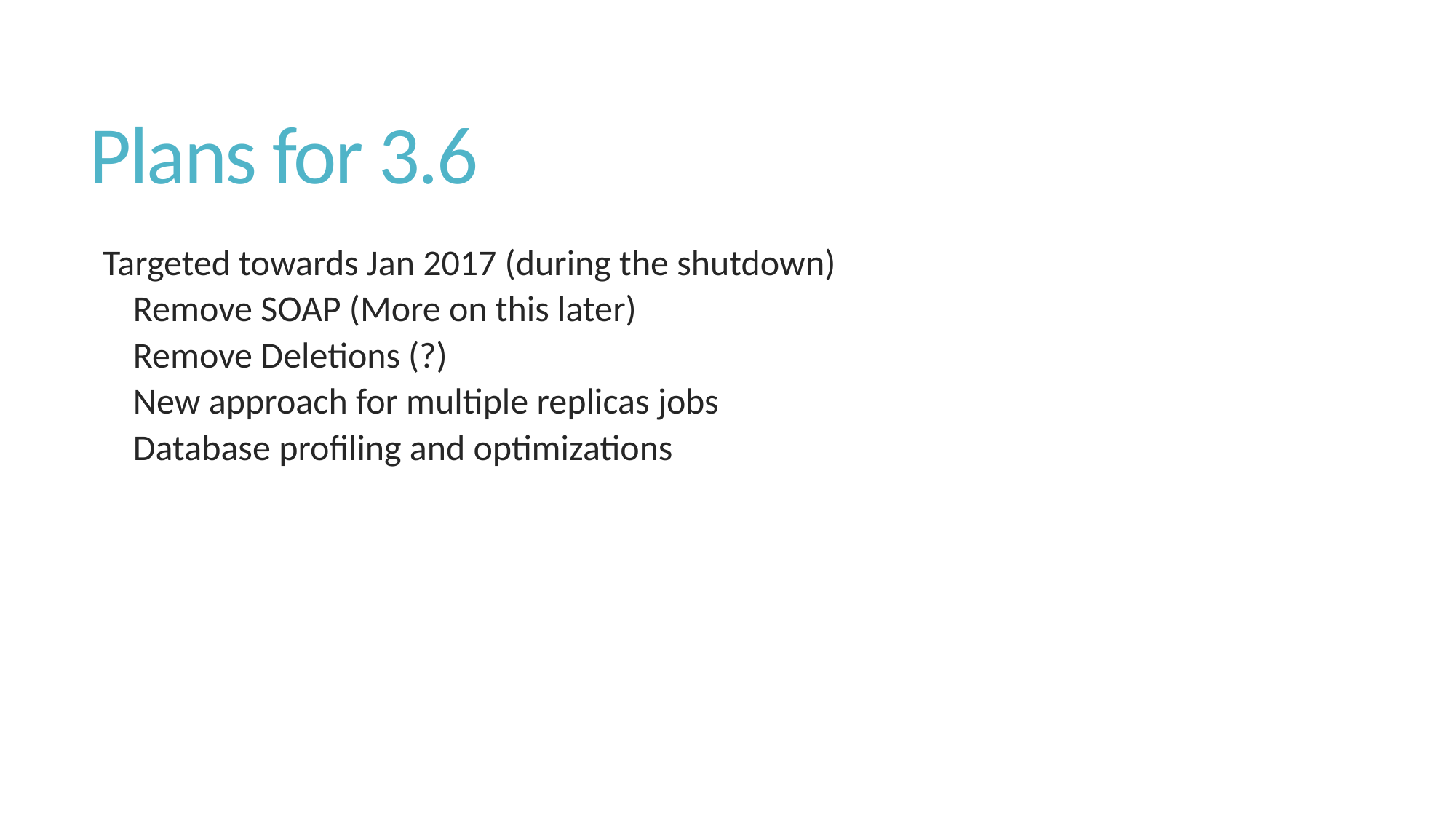

# Plans for 3.6
Targeted towards Jan 2017 (during the shutdown)
Remove SOAP (More on this later)
Remove Deletions (?)
New approach for multiple replicas jobs
Database profiling and optimizations